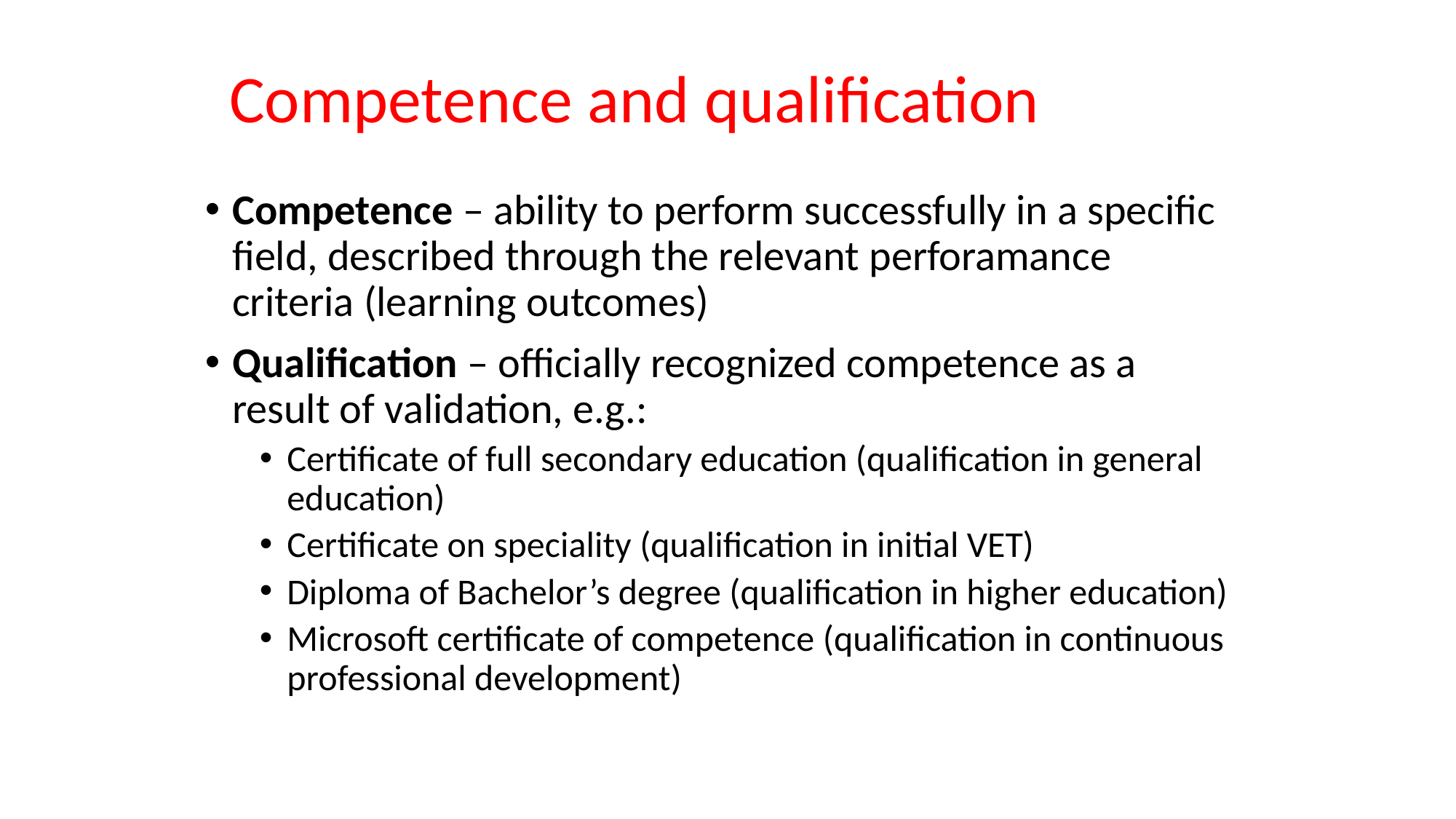

# Competence and qualification
Competence – ability to perform successfully in a specific field, described through the relevant perforamance criteria (learning outcomes)
Qualification – officially recognized competence as a result of validation, e.g.:
Certificate of full secondary education (qualification in general education)
Certificate on speciality (qualification in initial VET)
Diploma of Bachelor’s degree (qualification in higher education)
Microsoft certificate of competence (qualification in continuous professional development)